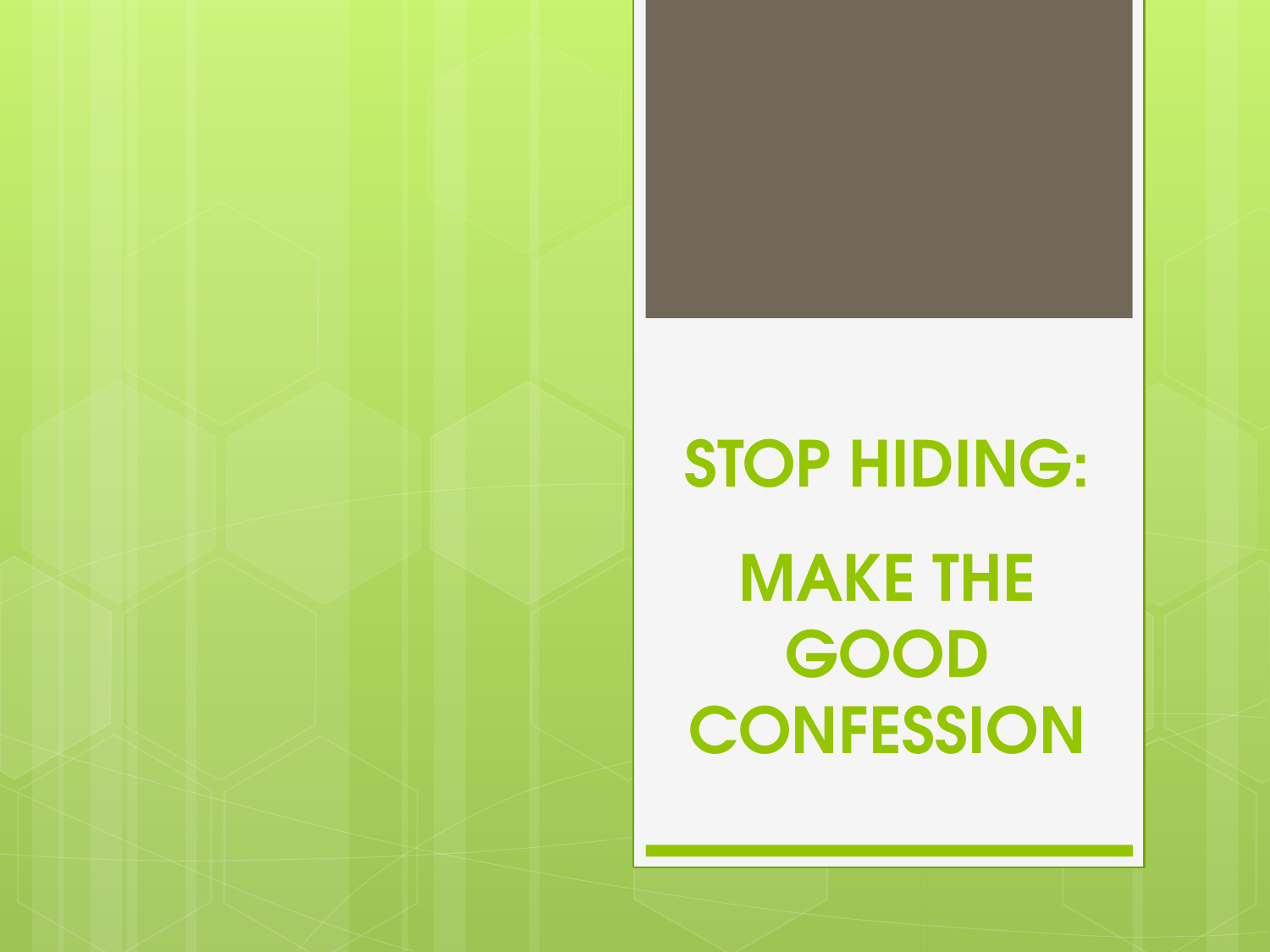

# STOP HIDING: MAKE THE GOOD CONFESSION